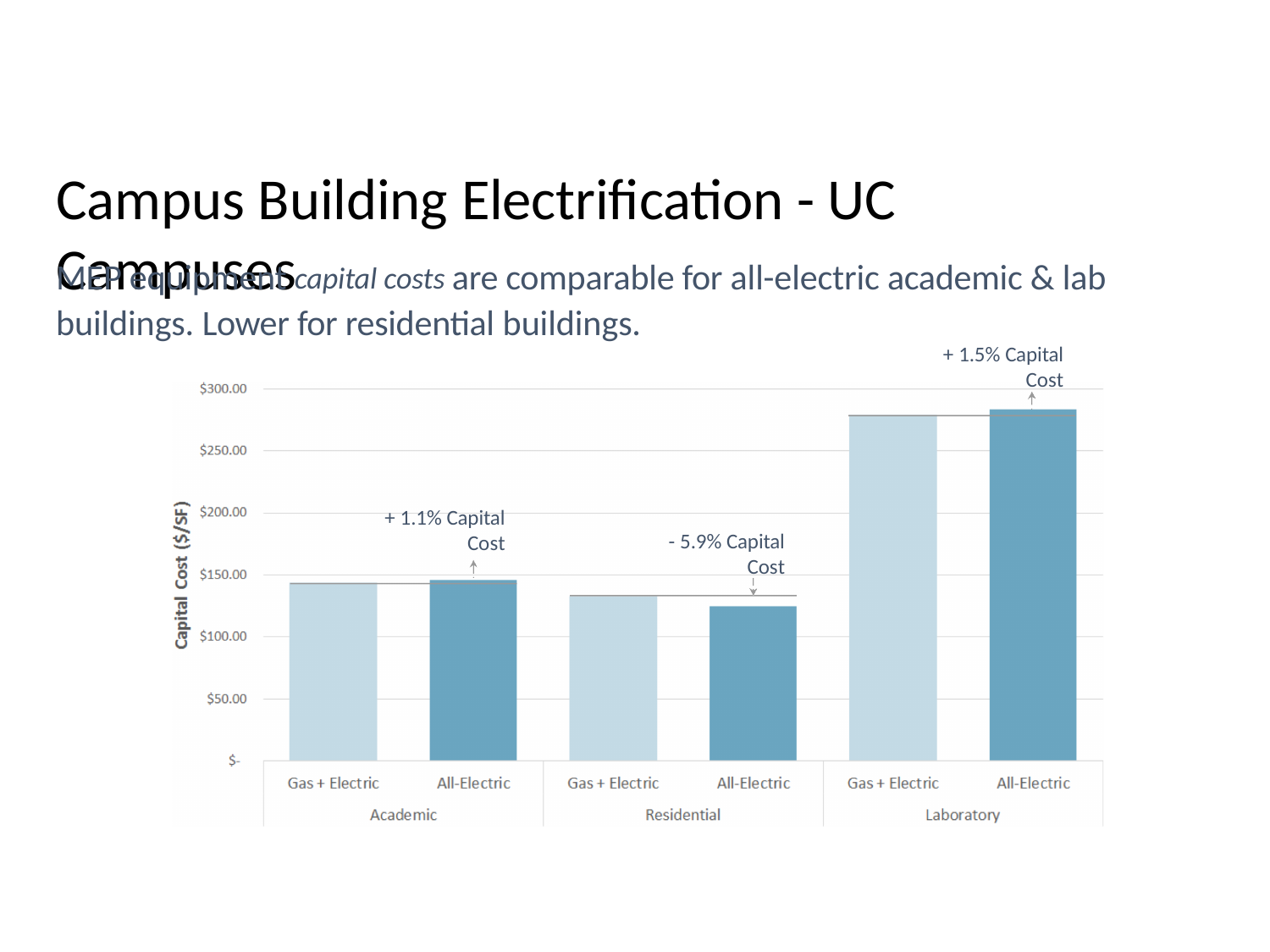

# Campus Building Electrification - UC Campuses
MEP equipment capital costs are comparable for all-electric academic & lab  buildings. Lower for residential buildings.
+ 1.5% Capital
Cost

+ 1.1% Capital
Cost
- 5.9% Capital
Cost